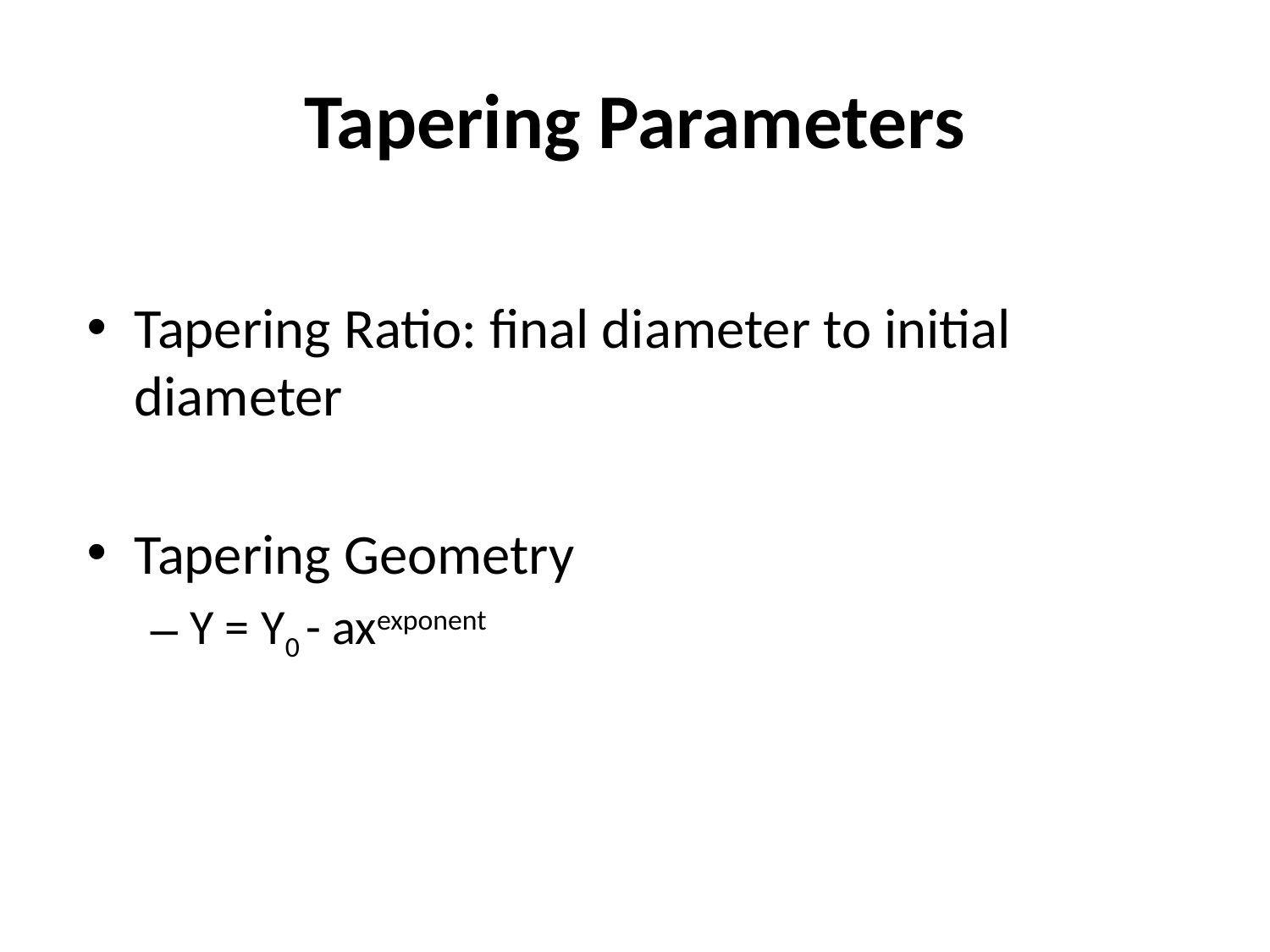

# Tapering Parameters
Tapering Ratio: final diameter to initial diameter

Tapering Geometry
Y = Y0 - axexponent